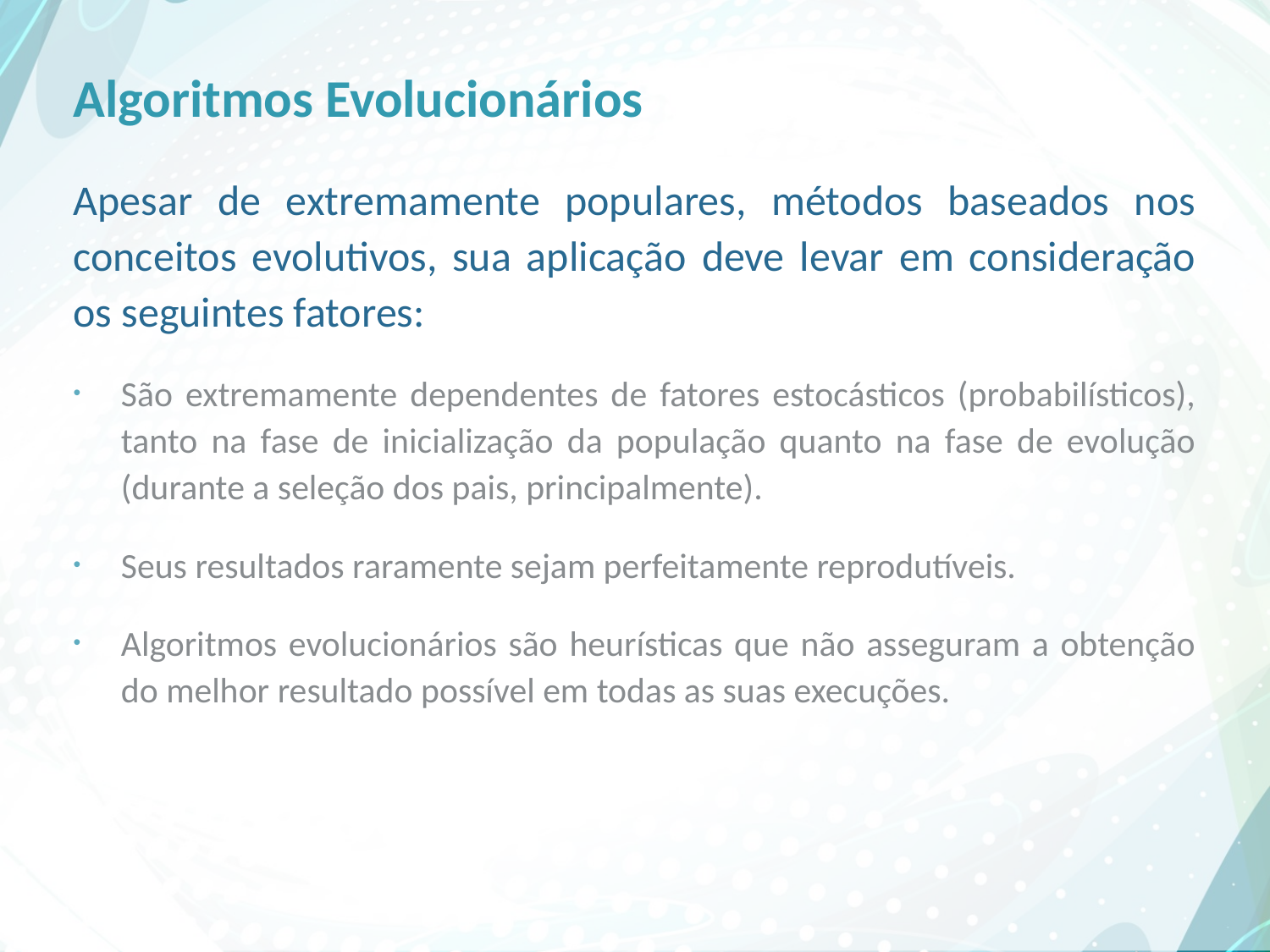

# Algoritmos Evolucionários
Apesar de extremamente populares, métodos baseados nos conceitos evolutivos, sua aplicação deve levar em consideração os seguintes fatores:
São extremamente dependentes de fatores estocásticos (probabilísticos), tanto na fase de inicialização da população quanto na fase de evolução (durante a seleção dos pais, principalmente).
Seus resultados raramente sejam perfeitamente reprodutíveis.
Algoritmos evolucionários são heurísticas que não asseguram a obtenção do melhor resultado possível em todas as suas execuções.

11